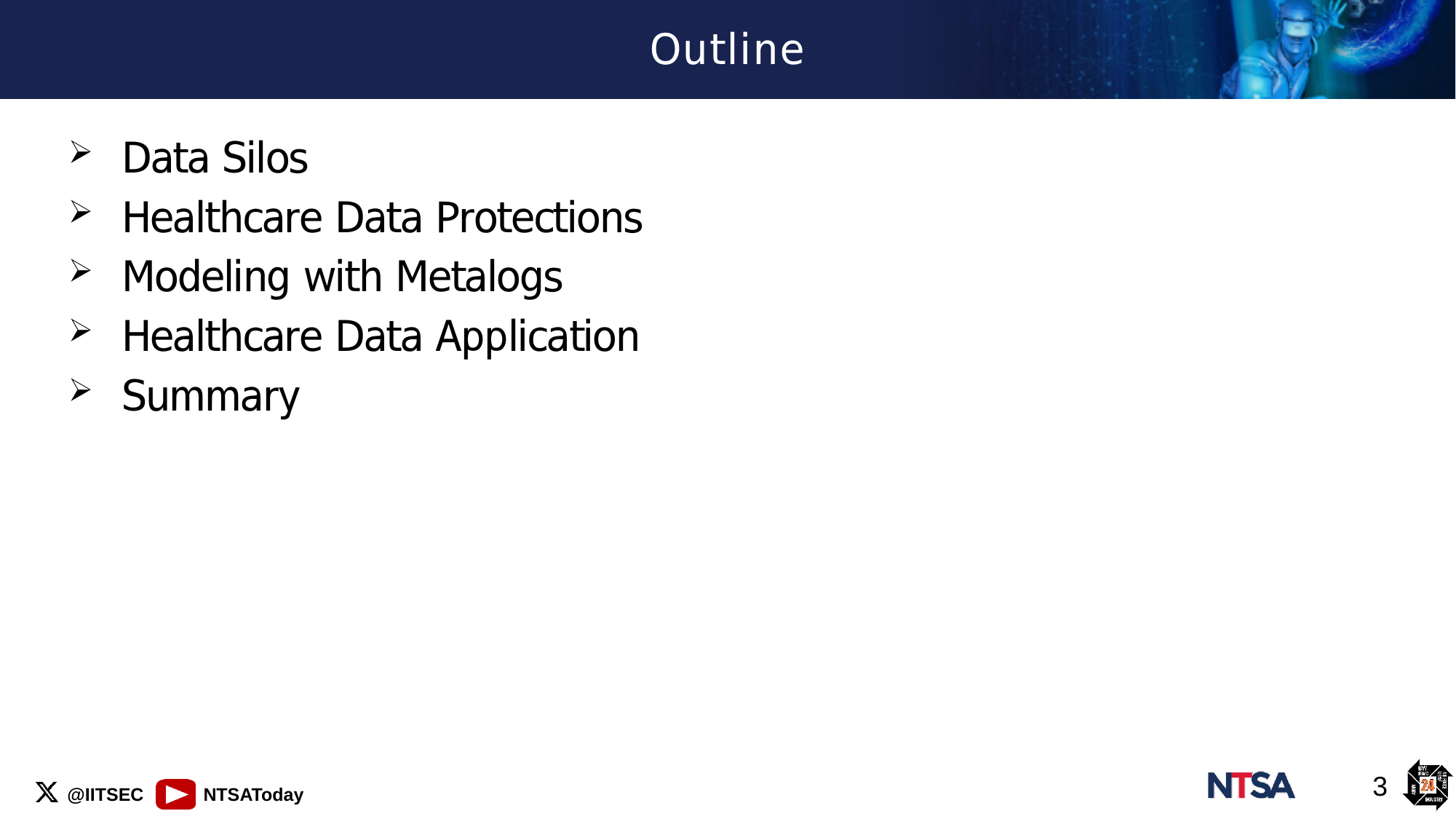

# Outline
Data Silos
Healthcare Data Protections
Modeling with Metalogs
Healthcare Data Application
Summary
3